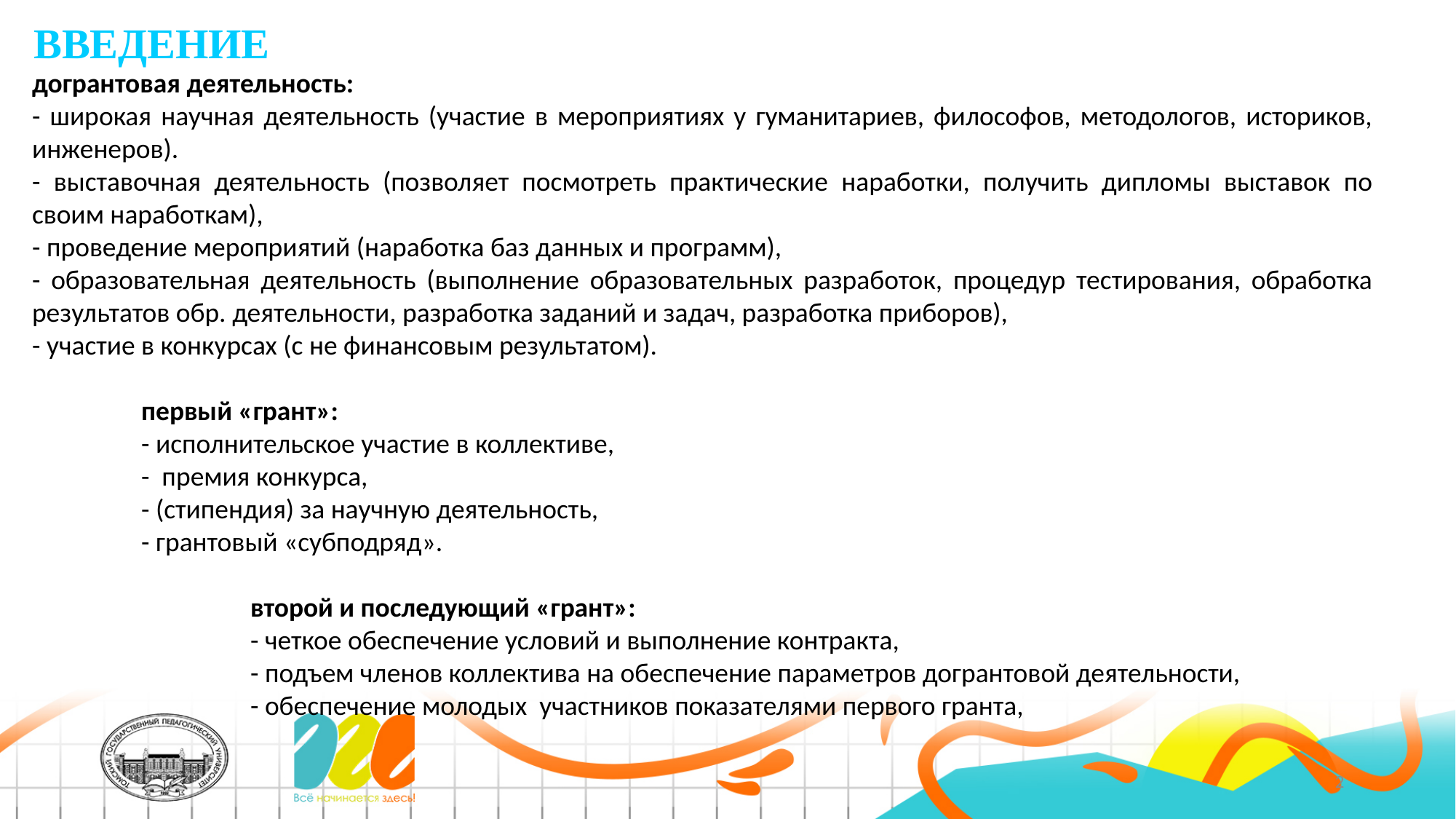

ВВЕДЕНИЕ
догрантовая деятельность:
- широкая научная деятельность (участие в мероприятиях у гуманитариев, философов, методологов, историков, инженеров).
- выставочная деятельность (позволяет посмотреть практические наработки, получить дипломы выставок по своим наработкам),
- проведение мероприятий (наработка баз данных и программ),
- образовательная деятельность (выполнение образовательных разработок, процедур тестирования, обработка результатов обр. деятельности, разработка заданий и задач, разработка приборов),
- участие в конкурсах (с не финансовым результатом).

	первый «грант»:
	- исполнительское участие в коллективе,
	-  премия конкурса,
	- (стипендия) за научную деятельность,
	- грантовый «субподряд».

		второй и последующий «грант»:
		- четкое обеспечение условий и выполнение контракта,
		- подъем членов коллектива на обеспечение параметров догрантовой деятельности,
		- обеспечение молодых  участников показателями первого гранта,

2